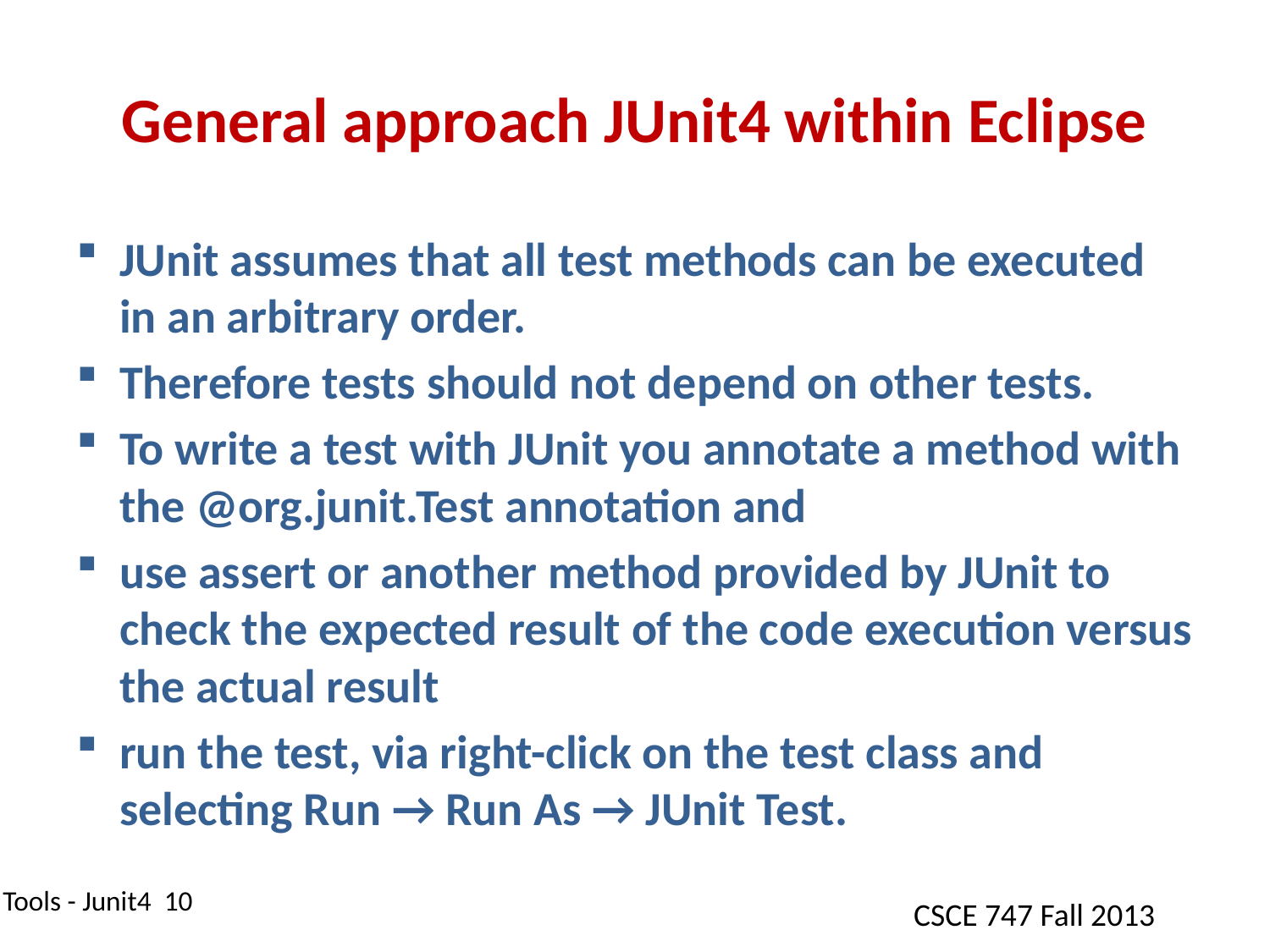

# General approach JUnit4 within Eclipse
JUnit assumes that all test methods can be executed in an arbitrary order.
Therefore tests should not depend on other tests.
To write a test with JUnit you annotate a method with the @org.junit.Test annotation and
use assert or another method provided by JUnit to check the expected result of the code execution versus the actual result
run the test, via right-click on the test class and selecting Run → Run As → JUnit Test.